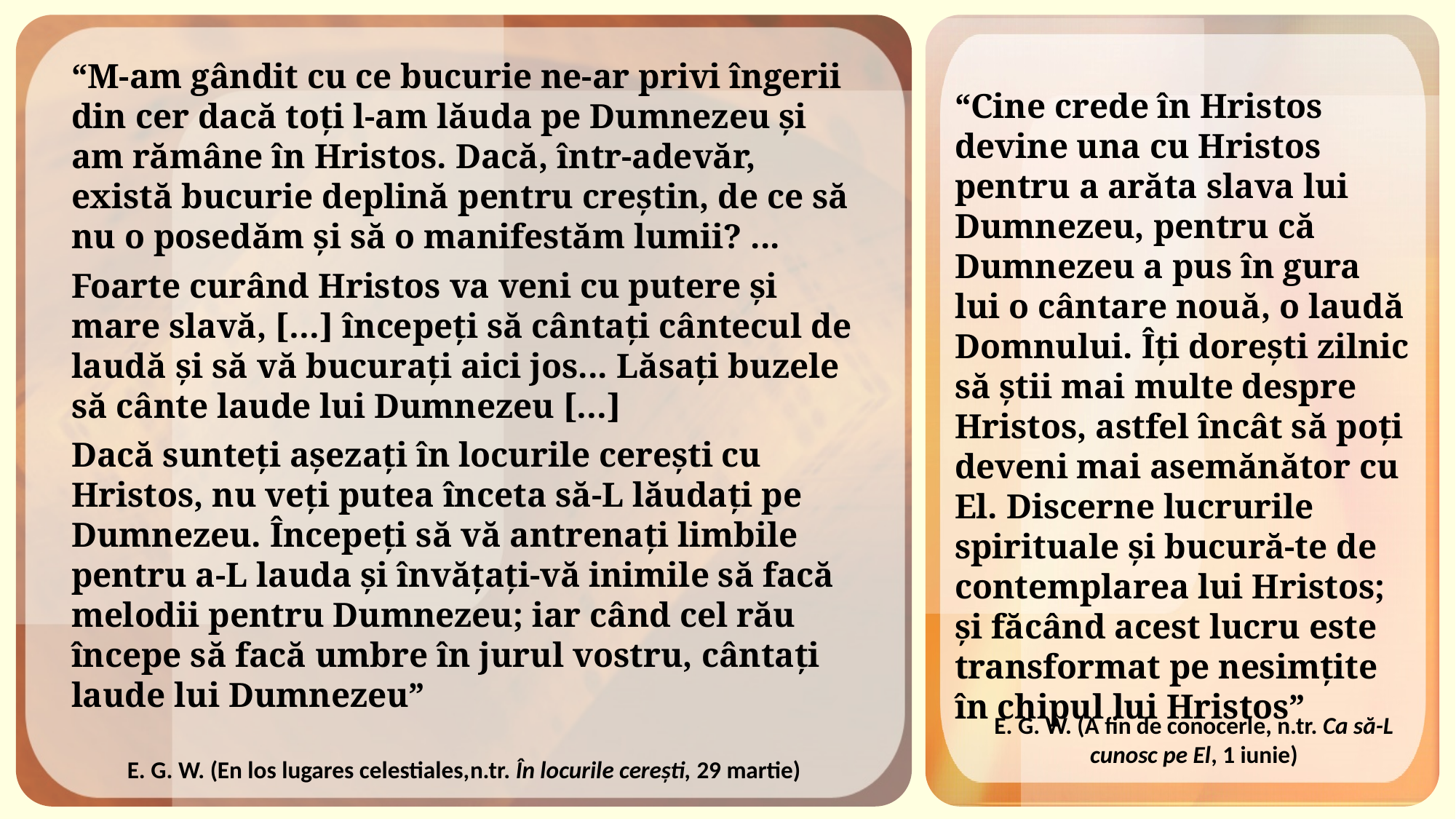

“M-am gândit cu ce bucurie ne-ar privi îngerii din cer dacă toți l-am lăuda pe Dumnezeu și am rămâne în Hristos. Dacă, într-adevăr, există bucurie deplină pentru creștin, de ce să nu o posedăm și să o manifestăm lumii? ...
Foarte curând Hristos va veni cu putere și mare slavă, […] începeți să cântați cântecul de laudă și să vă bucurați aici jos... Lăsați buzele să cânte laude lui Dumnezeu […]
Dacă sunteți așezați în locurile cerești cu Hristos, nu veți putea înceta să-L lăudați pe Dumnezeu. Începeți să vă antrenați limbile pentru a-L lauda și învățați-vă inimile să facă melodii pentru Dumnezeu; iar când cel rău începe să facă umbre în jurul vostru, cântați laude lui Dumnezeu”
“Cine crede în Hristos devine una cu Hristos pentru a arăta slava lui Dumnezeu, pentru că Dumnezeu a pus în gura lui o cântare nouă, o laudă Domnului. Îți dorești zilnic să știi mai multe despre Hristos, astfel încât să poți deveni mai asemănător cu El. Discerne lucrurile spirituale și bucură-te de contemplarea lui Hristos; și făcând acest lucru este transformat pe nesimțite în chipul lui Hristos”
E. G. W. (A fin de conocerle, n.tr. Ca să-L cunosc pe El, 1 iunie)
E. G. W. (En los lugares celestiales,n.tr. În locurile cerești, 29 martie)